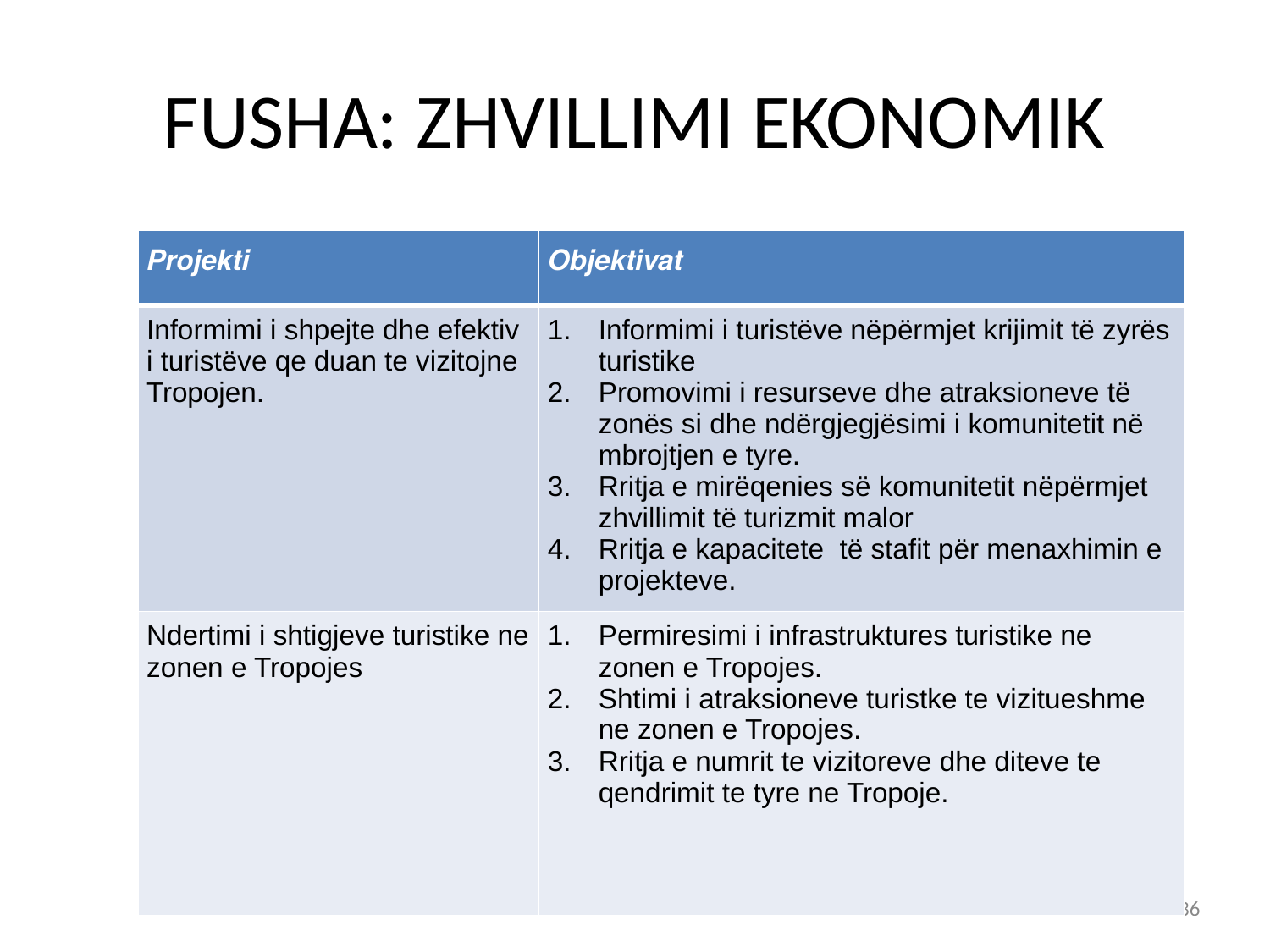

# FUSHA: ZHVILLIMI EKONOMIK
| Projekti | Objektivat |
| --- | --- |
| Informimi i shpejte dhe efektiv i turistëve qe duan te vizitojne Tropojen. | Informimi i turistëve nëpërmjet krijimit të zyrës turistike Promovimi i resurseve dhe atraksioneve të zonës si dhe ndërgjegjësimi i komunitetit në mbrojtjen e tyre. Rritja e mirëqenies së komunitetit nëpërmjet zhvillimit të turizmit malor Rritja e kapacitete të stafit për menaxhimin e projekteve. |
| Ndertimi i shtigjeve turistike ne zonen e Tropojes | Permiresimi i infrastruktures turistike ne zonen e Tropojes. Shtimi i atraksioneve turistke te vizitueshme ne zonen e Tropojes. Rritja e numrit te vizitoreve dhe diteve te qendrimit te tyre ne Tropoje. |
36